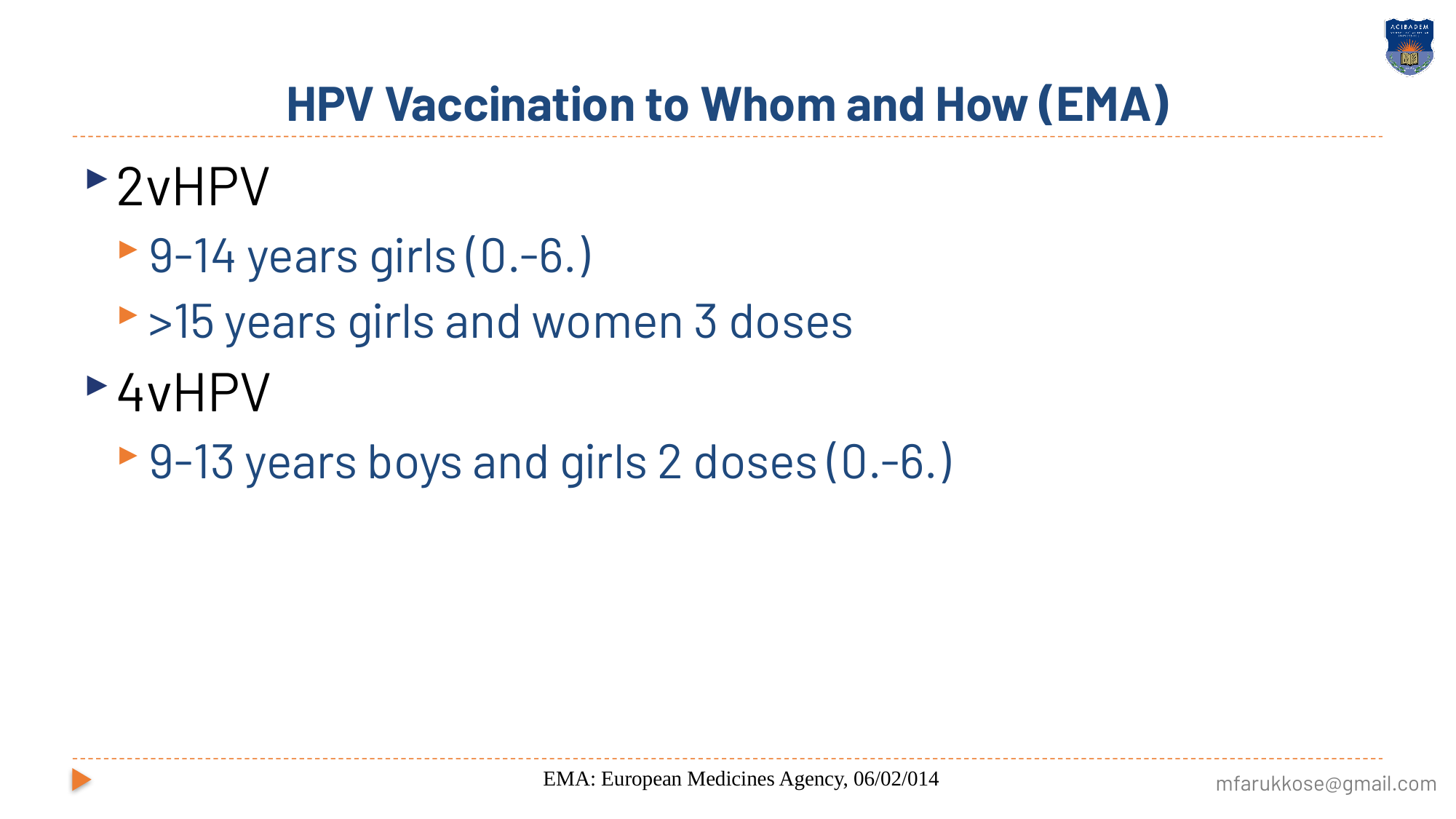

# HPV Vaccination to Whom and How (EMA)
2vHPV
9-14 years girls (0.-6.)
>15 years girls and women 3 doses
4vHPV
9-13 years boys and girls 2 doses (0.-6.)
EMA: European Medicines Agency, 06/02/014